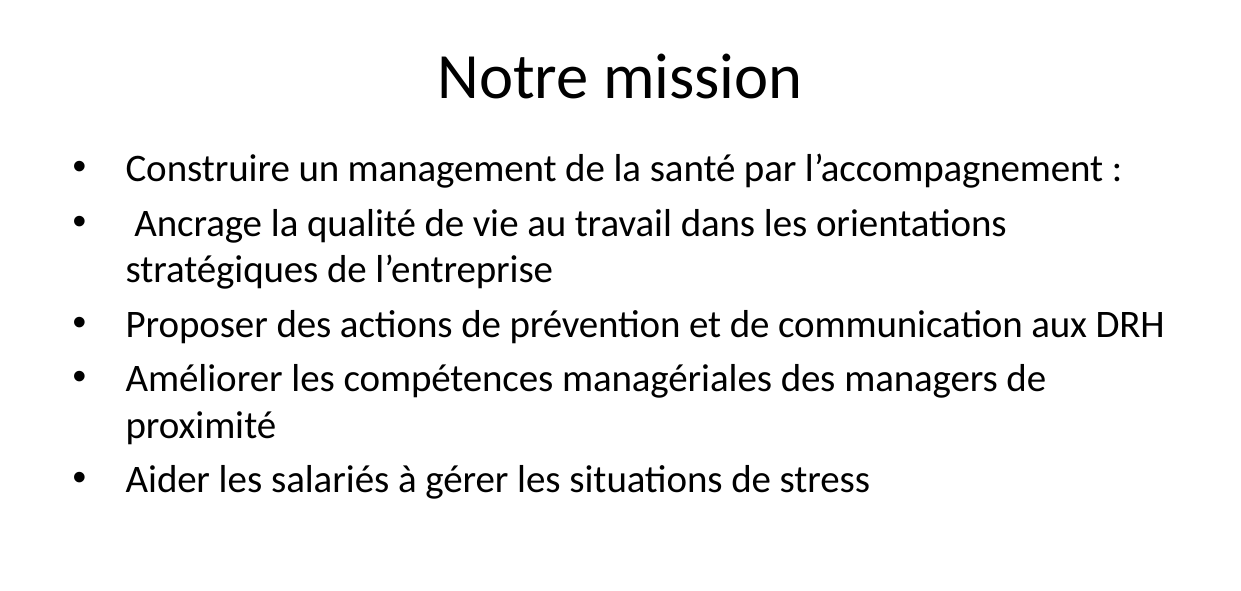

# Notre mission
Construire un management de la santé par l’accompagnement :
 Ancrage la qualité de vie au travail dans les orientations stratégiques de l’entreprise
Proposer des actions de prévention et de communication aux DRH
Améliorer les compétences managériales des managers de proximité
Aider les salariés à gérer les situations de stress